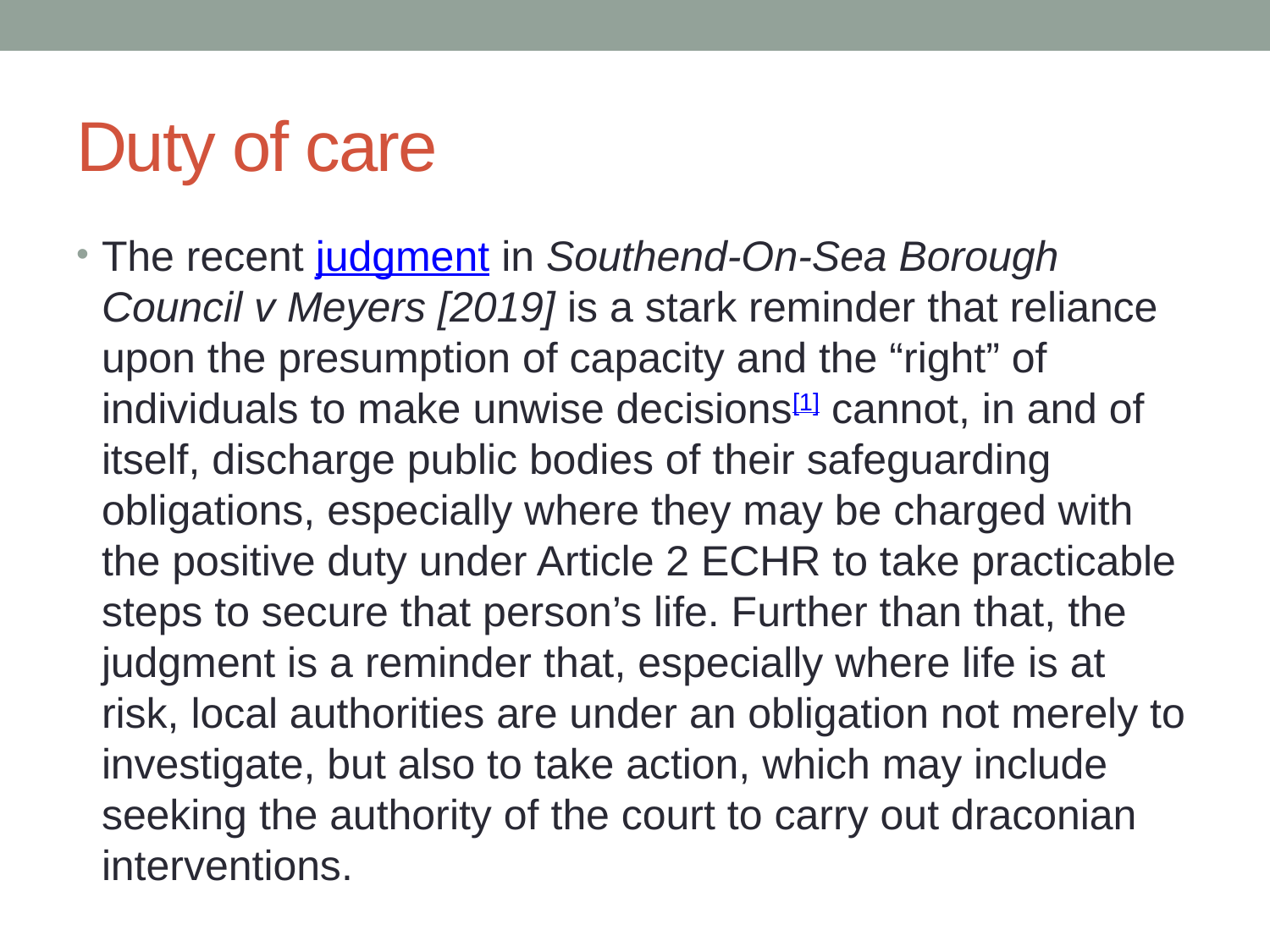

# Duty of care
The recent judgment in Southend-On-Sea Borough Council v Meyers [2019] is a stark reminder that reliance upon the presumption of capacity and the “right” of individuals to make unwise decisions[1] cannot, in and of itself, discharge public bodies of their safeguarding obligations, especially where they may be charged with the positive duty under Article 2 ECHR to take practicable steps to secure that person’s life. Further than that, the judgment is a reminder that, especially where life is at risk, local authorities are under an obligation not merely to investigate, but also to take action, which may include seeking the authority of the court to carry out draconian interventions.